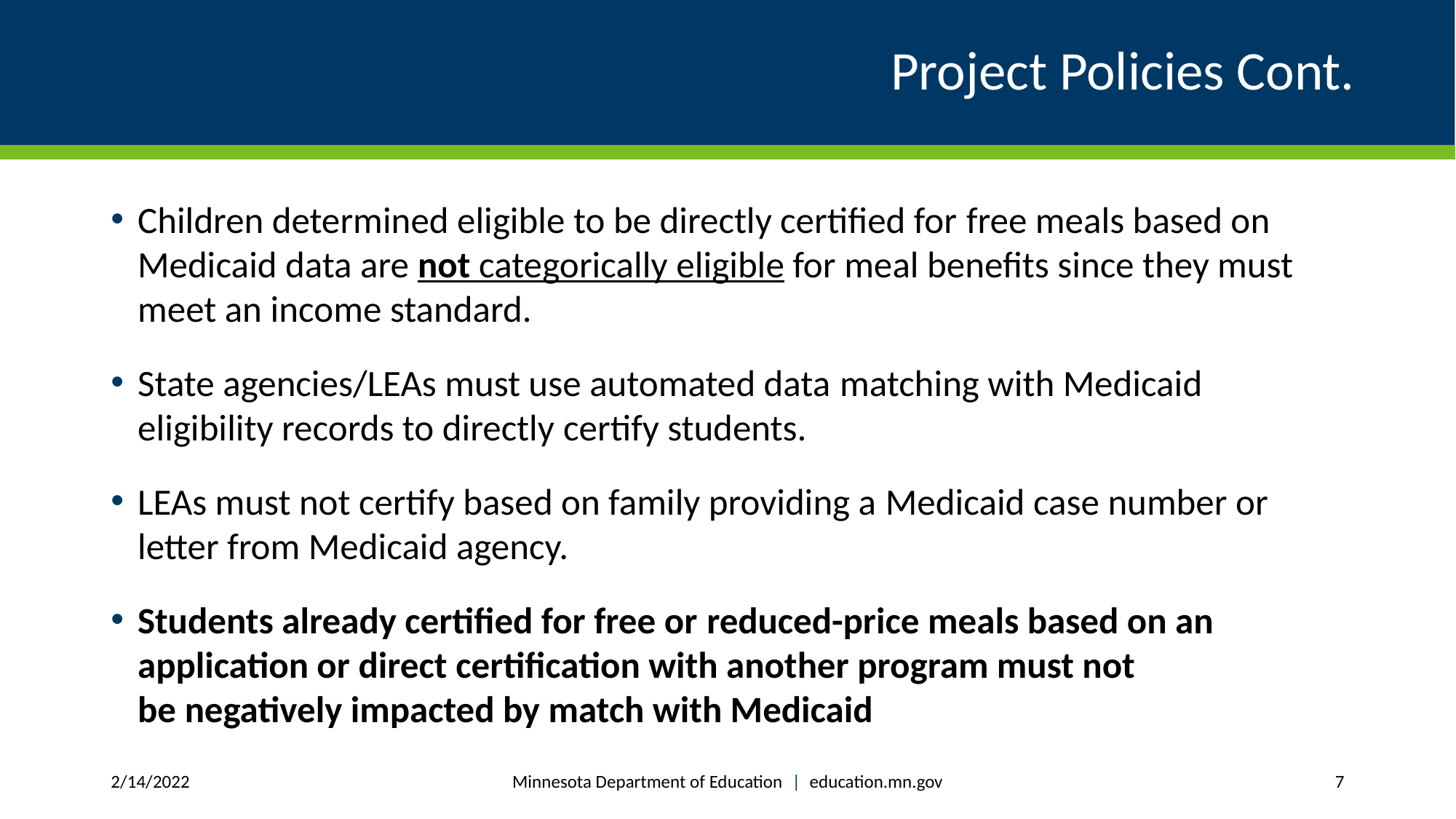

# Project Policies Cont.
Children determined eligible to be directly certified for free meals based on Medicaid data are not categorically eligible for meal benefits since they must meet an income standard. ​
State agencies/LEAs must use automated data matching with Medicaid eligibility records to directly certify students.​
LEAs must not certify based on family providing a Medicaid case number or letter from Medicaid agency.​
Students already certified for free or reduced-price meals based on an application or direct certification with another program must not be negatively impacted by match with Medicaid​

Minnesota Department of Education | education.mn.gov
2/14/2022
7